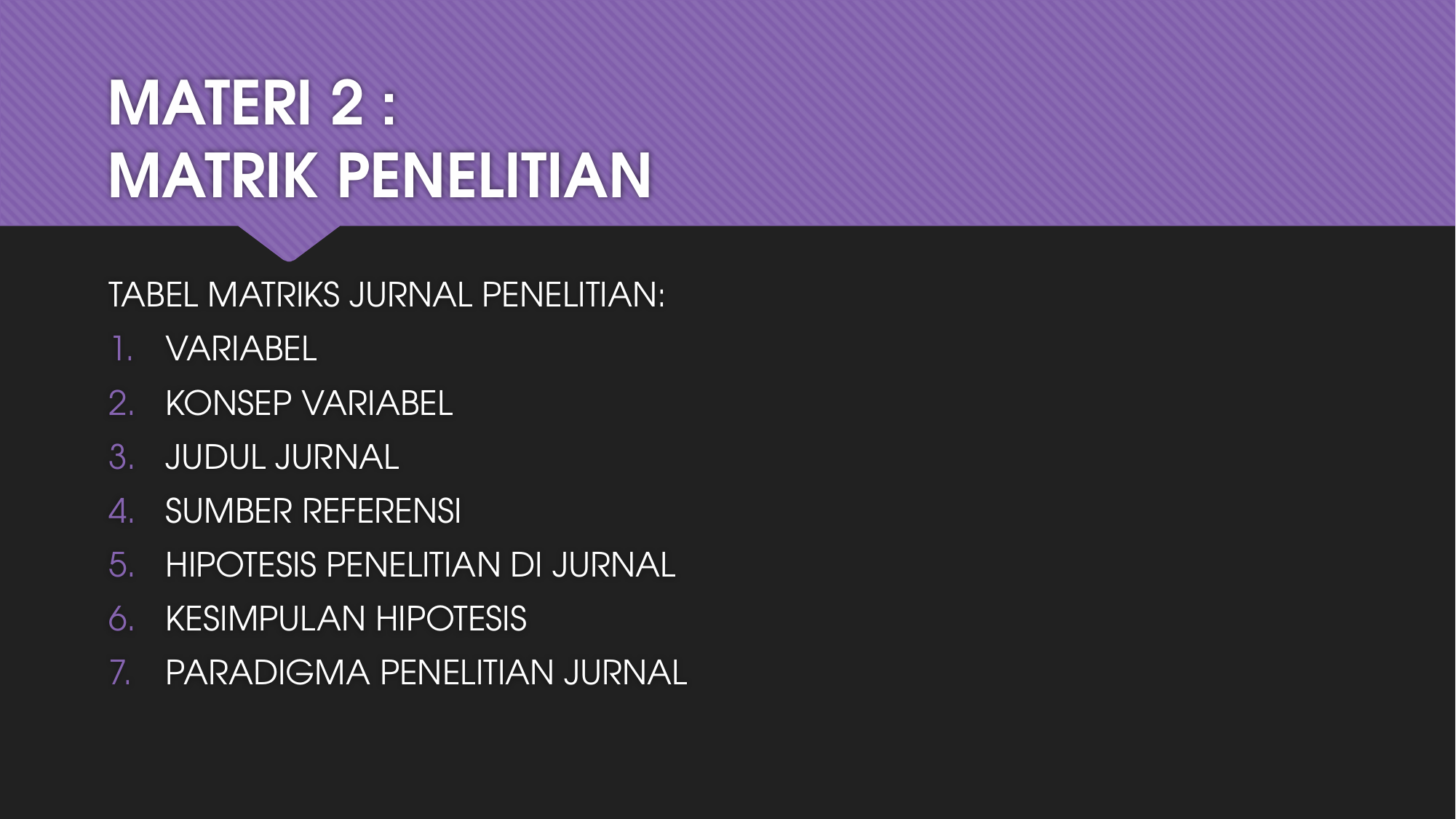

# MATERI 2 : MATRIK PENELITIAN
TABEL MATRIKS JURNAL PENELITIAN:
VARIABEL
KONSEP VARIABEL
JUDUL JURNAL
SUMBER REFERENSI
HIPOTESIS PENELITIAN DI JURNAL
KESIMPULAN HIPOTESIS
PARADIGMA PENELITIAN JURNAL